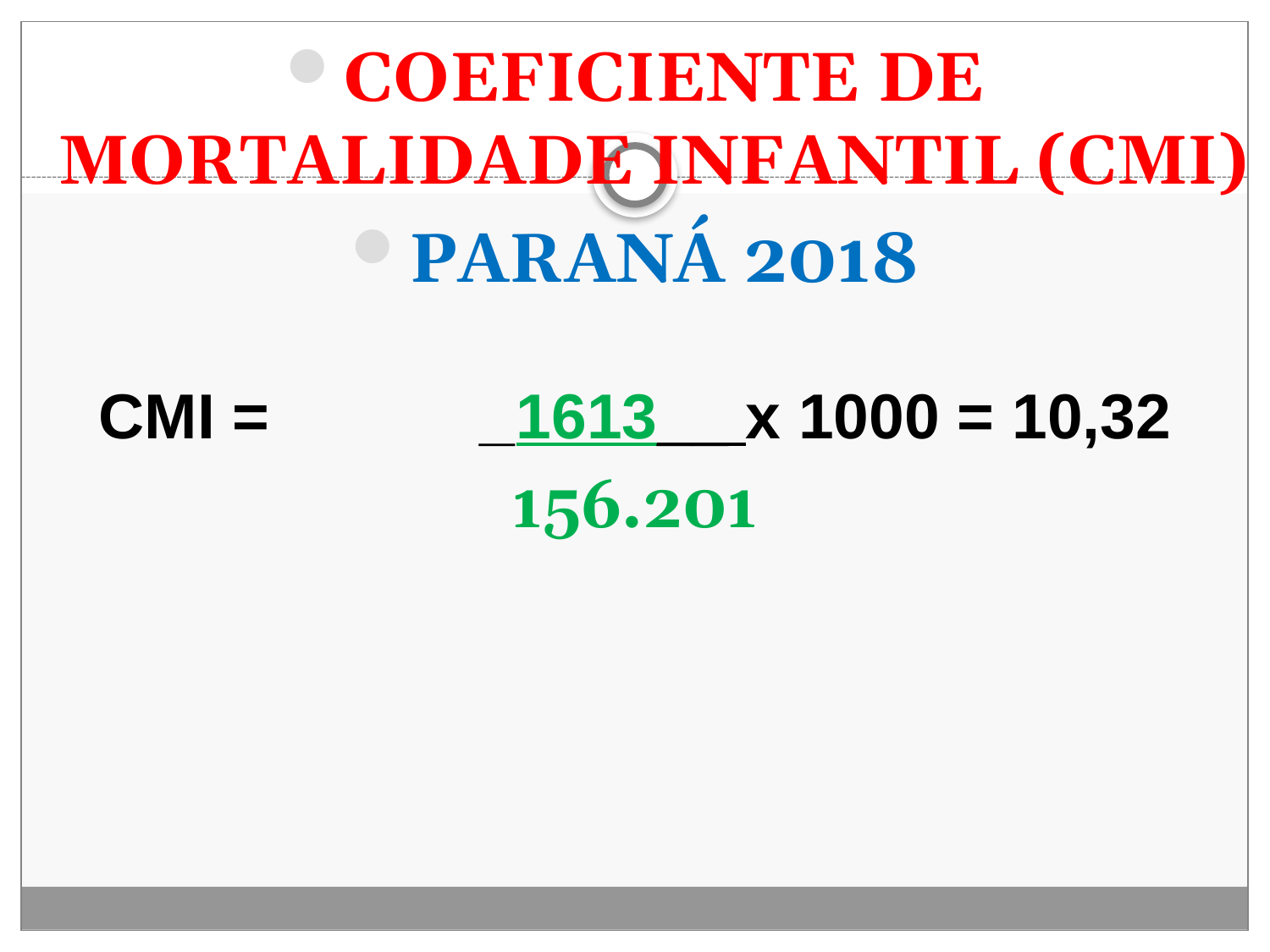

#
COEFICIENTE DE MORTALIDADE INFANTIL (CMI)
PARANÁ 2018

CMI =            _1613__ x 1000 = 10,32
156.201